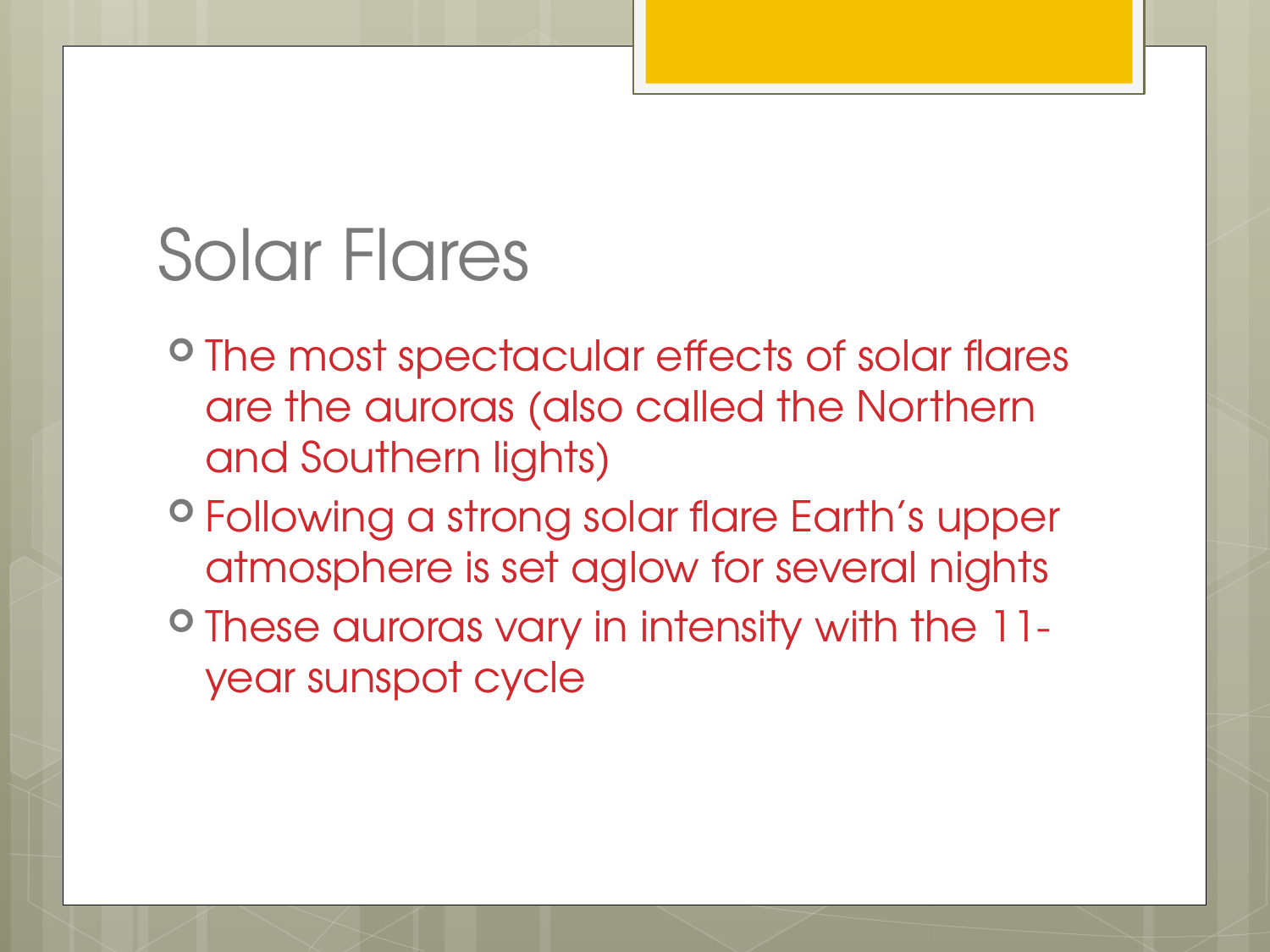

# Solar Flares
The most spectacular effects of solar flares are the auroras (also called the Northern and Southern lights)
Following a strong solar flare Earth’s upper atmosphere is set aglow for several nights
These auroras vary in intensity with the 11-year sunspot cycle